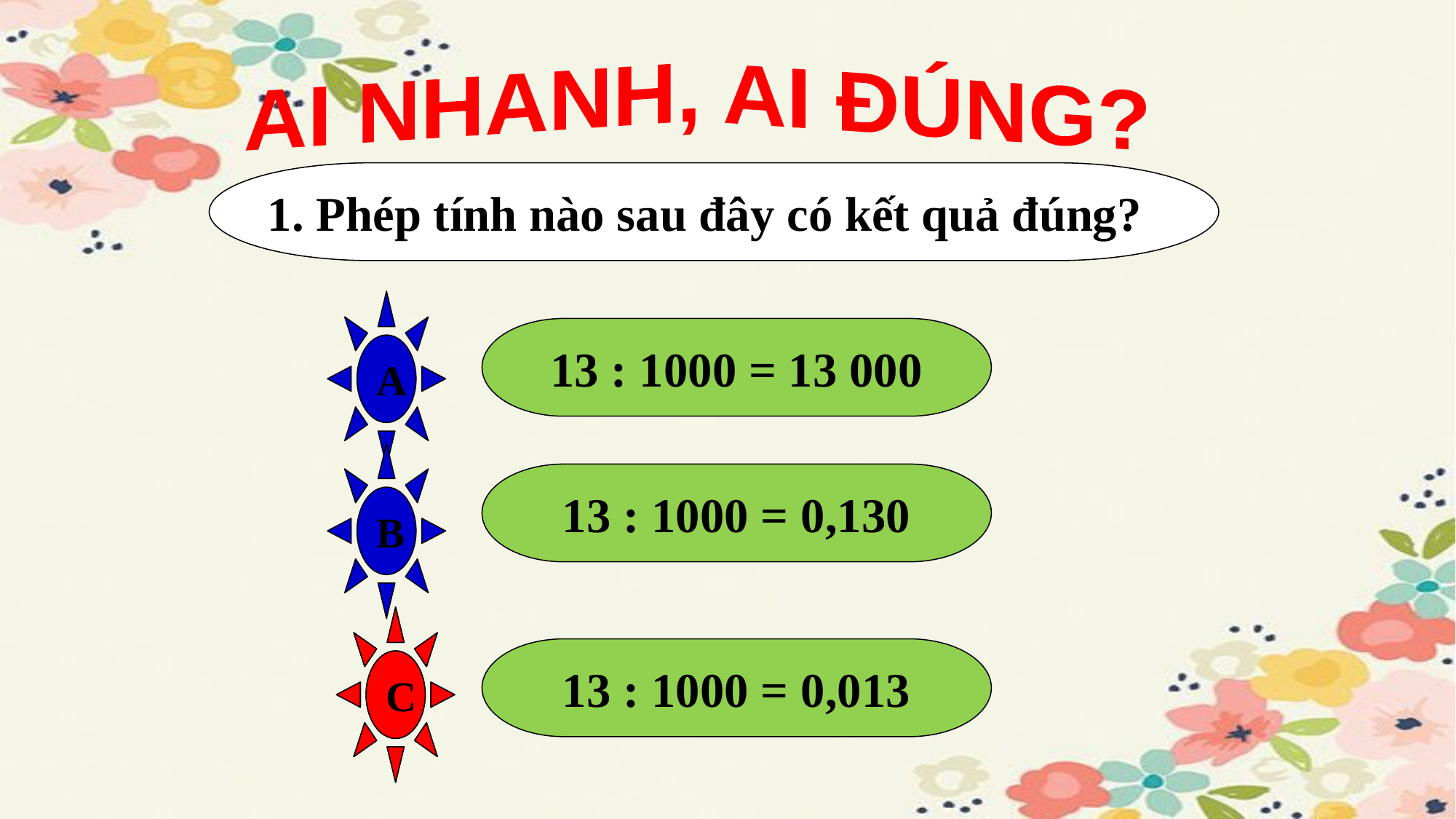

AI NHANH, AI ĐÚNG?
1. Phép tính nào sau đây có kết quả đúng?
A
13 : 1000 = 13 000
B
13 : 1000 = 0,130
C
C
13 : 1000 = 0,013